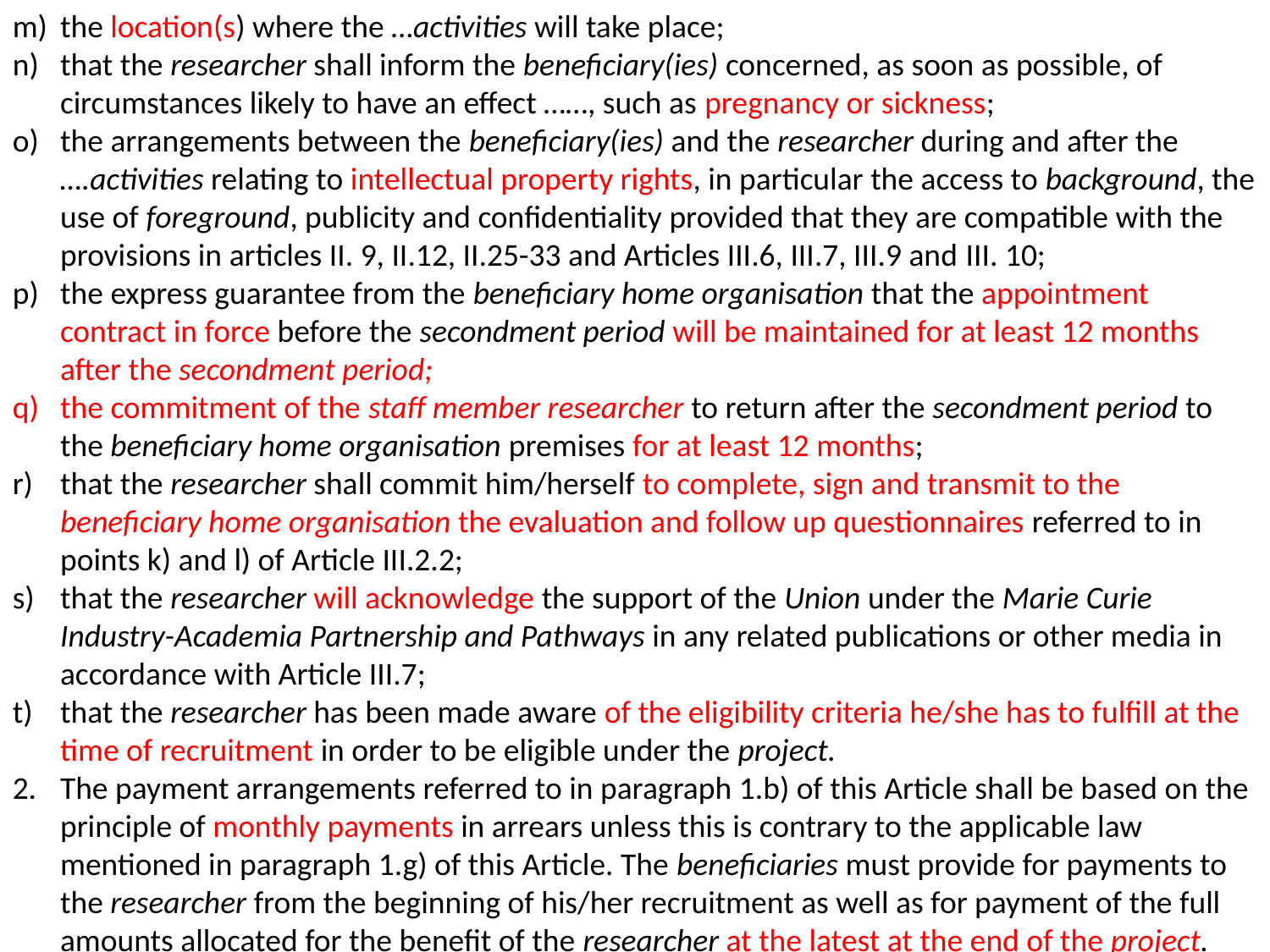

the location(s) where the …activities will take place;
that the researcher shall inform the beneficiary(ies) concerned, as soon as possible, of circumstances likely to have an effect ……, such as pregnancy or sickness;
the arrangements between the beneficiary(ies) and the researcher during and after the ….activities relating to intellectual property rights, in particular the access to background, the use of foreground, publicity and confidentiality provided that they are compatible with the provisions in articles II. 9, II.12, II.25-33 and Articles III.6, III.7, III.9 and III. 10;
the express guarantee from the beneficiary home organisation that the appointment contract in force before the secondment period will be maintained for at least 12 months after the secondment period;
the commitment of the staff member researcher to return after the secondment period to the beneficiary home organisation premises for at least 12 months;
that the researcher shall commit him/herself to complete, sign and transmit to the beneficiary home organisation the evaluation and follow up questionnaires referred to in points k) and l) of Article III.2.2;
that the researcher will acknowledge the support of the Union under the Marie Curie Industry-Academia Partnership and Pathways in any related publications or other media in accordance with Article III.7;
that the researcher has been made aware of the eligibility criteria he/she has to fulfill at the time of recruitment in order to be eligible under the project.
The payment arrangements referred to in paragraph 1.b) of this Article shall be based on the principle of monthly payments in arrears unless this is contrary to the applicable law mentioned in paragraph 1.g) of this Article. The beneficiaries must provide for payments to the researcher from the beginning of his/her recruitment as well as for payment of the full amounts allocated for the benefit of the researcher at the latest at the end of the project.